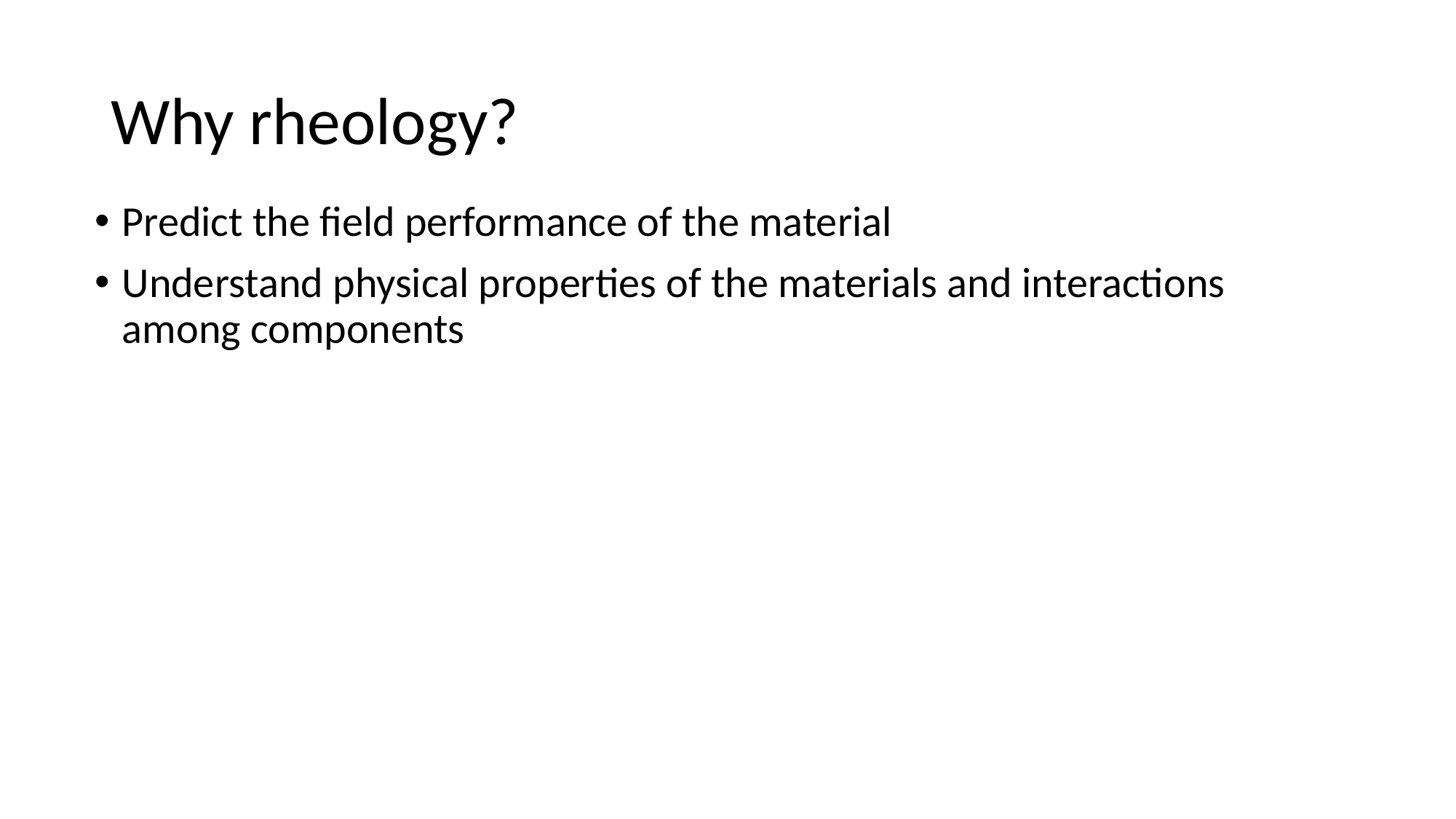

# Why rheology?
Predict the field performance of the material
Understand physical properties of the materials and interactions among components